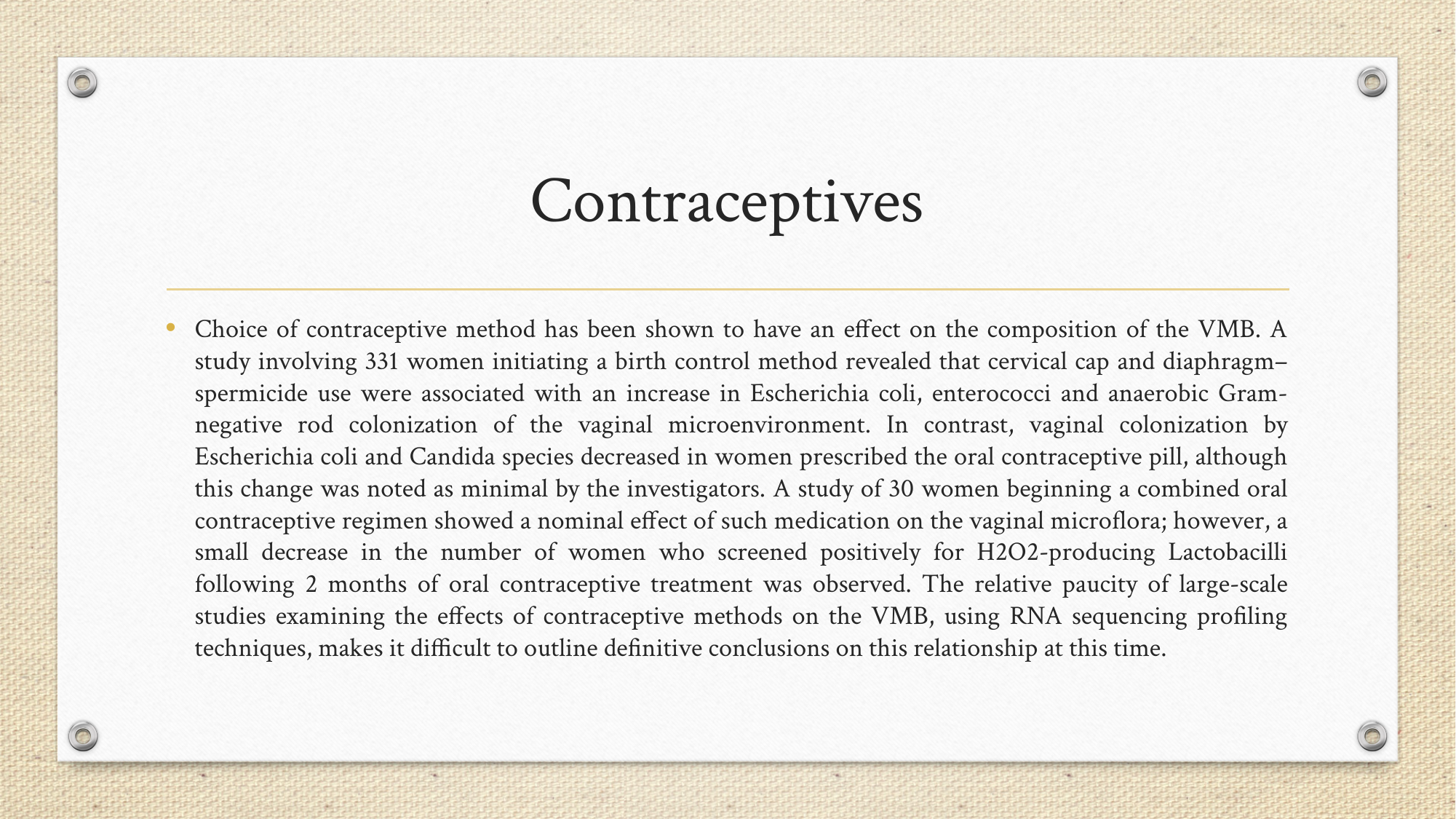

# Contraceptives
Choice of contraceptive method has been shown to have an effect on the composition of the VMB. A study involving 331 women initiating a birth control method revealed that cervical cap and diaphragm–spermicide use were associated with an increase in Escherichia coli, enterococci and anaerobic Gram-negative rod colonization of the vaginal microenvironment. In contrast, vaginal colonization by Escherichia coli and Candida species decreased in women prescribed the oral contraceptive pill, although this change was noted as minimal by the investigators. A study of 30 women beginning a combined oral contraceptive regimen showed a nominal effect of such medication on the vaginal microflora; however, a small decrease in the number of women who screened positively for H2O2-producing Lactobacilli following 2 months of oral contraceptive treatment was observed. The relative paucity of large-scale studies examining the effects of contraceptive methods on the VMB, using RNA sequencing profiling techniques, makes it difficult to outline definitive conclusions on this relationship at this time.